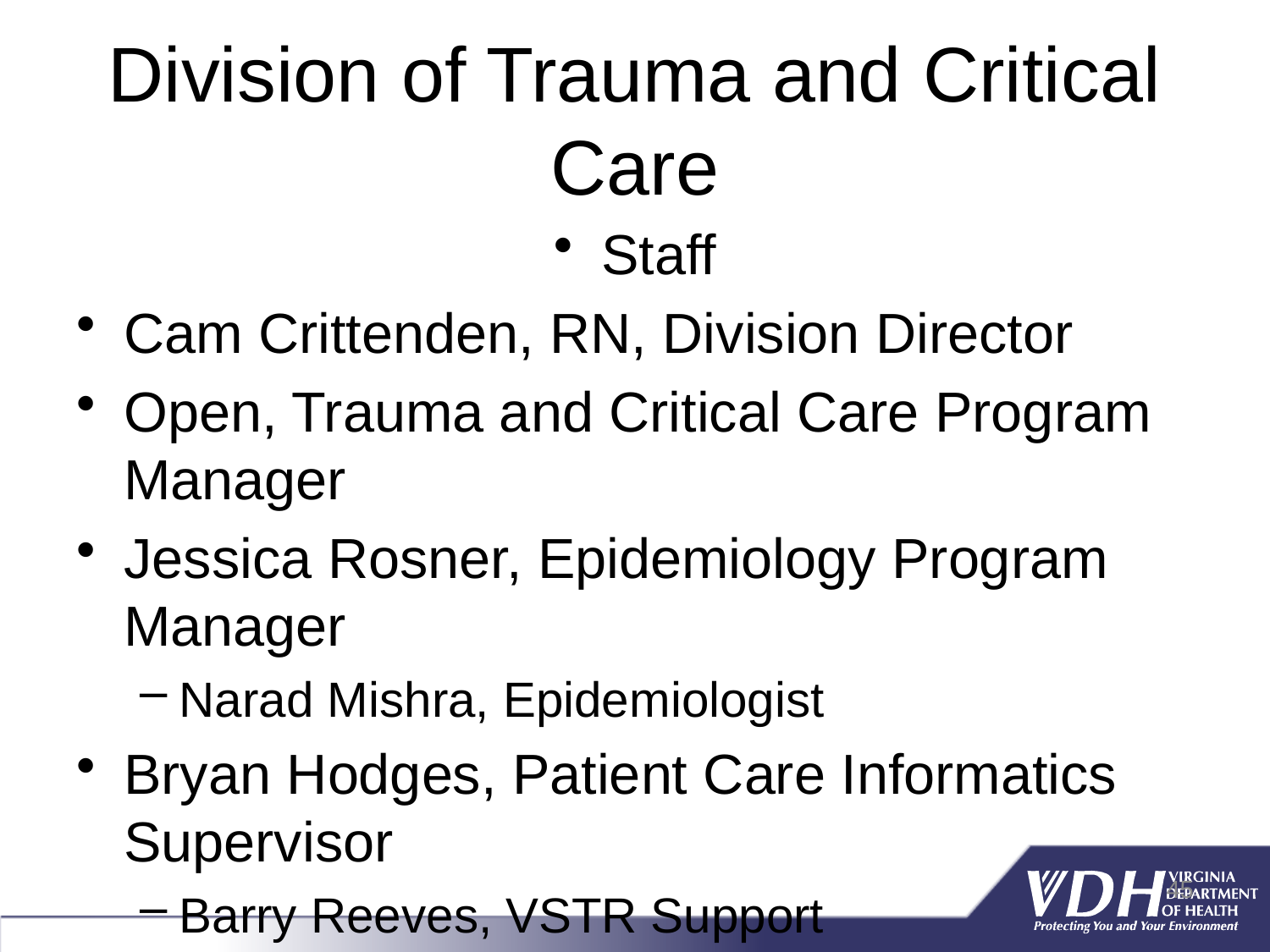

# Division of Trauma and Critical Care
Staff
Cam Crittenden, RN, Division Director
Open, Trauma and Critical Care Program Manager
Jessica Rosner, Epidemiology Program Manager
Narad Mishra, Epidemiologist
Bryan Hodges, Patient Care Informatics Supervisor
Barry Reeves, VSTR Support
Sayad Sadaat, VPHIB Support
David Edwards, Virginia EMS for Children Coordinator
45